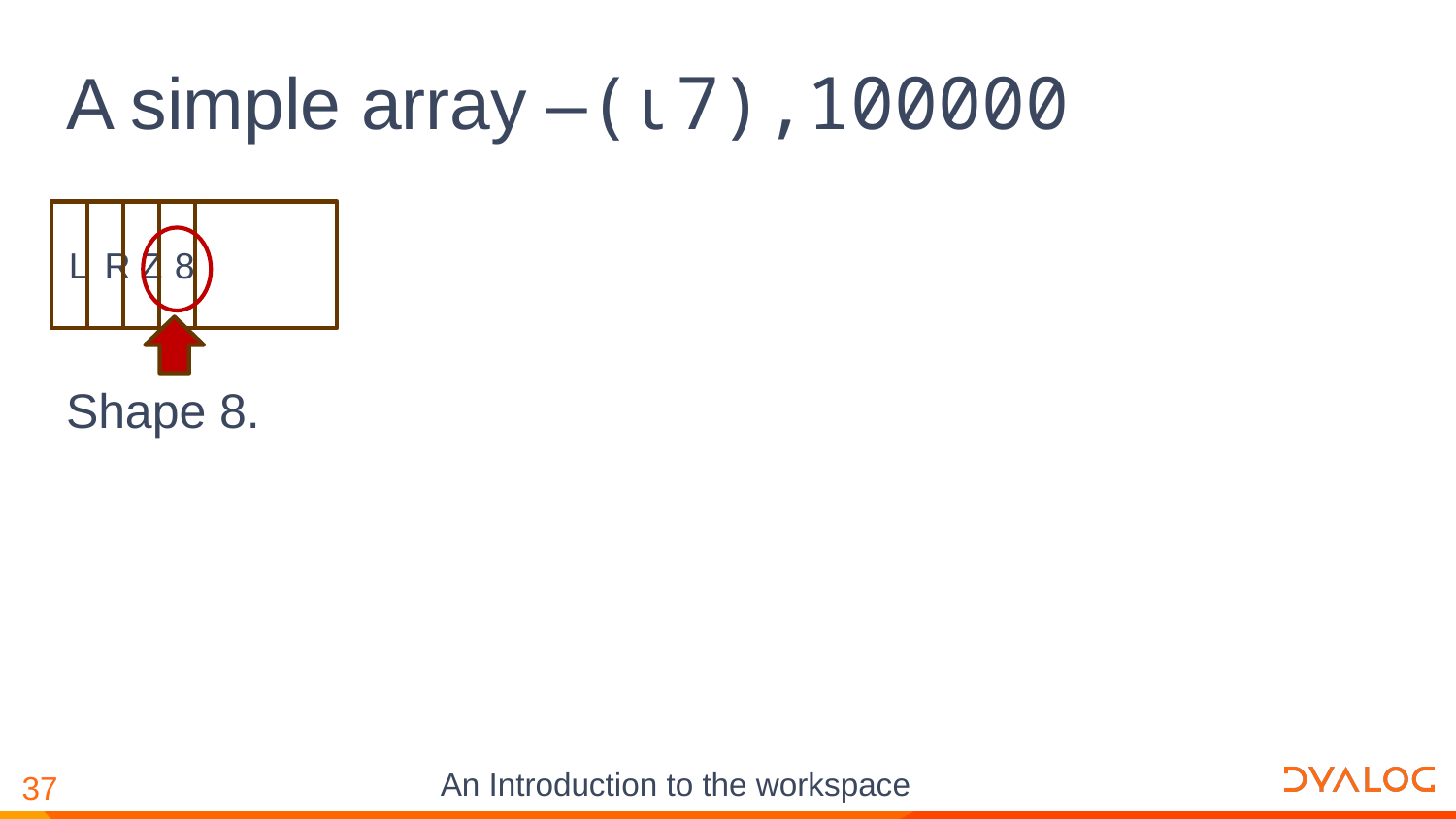

# A simple array –(⍳7),100000

L
R
Z
8

Shape 8.